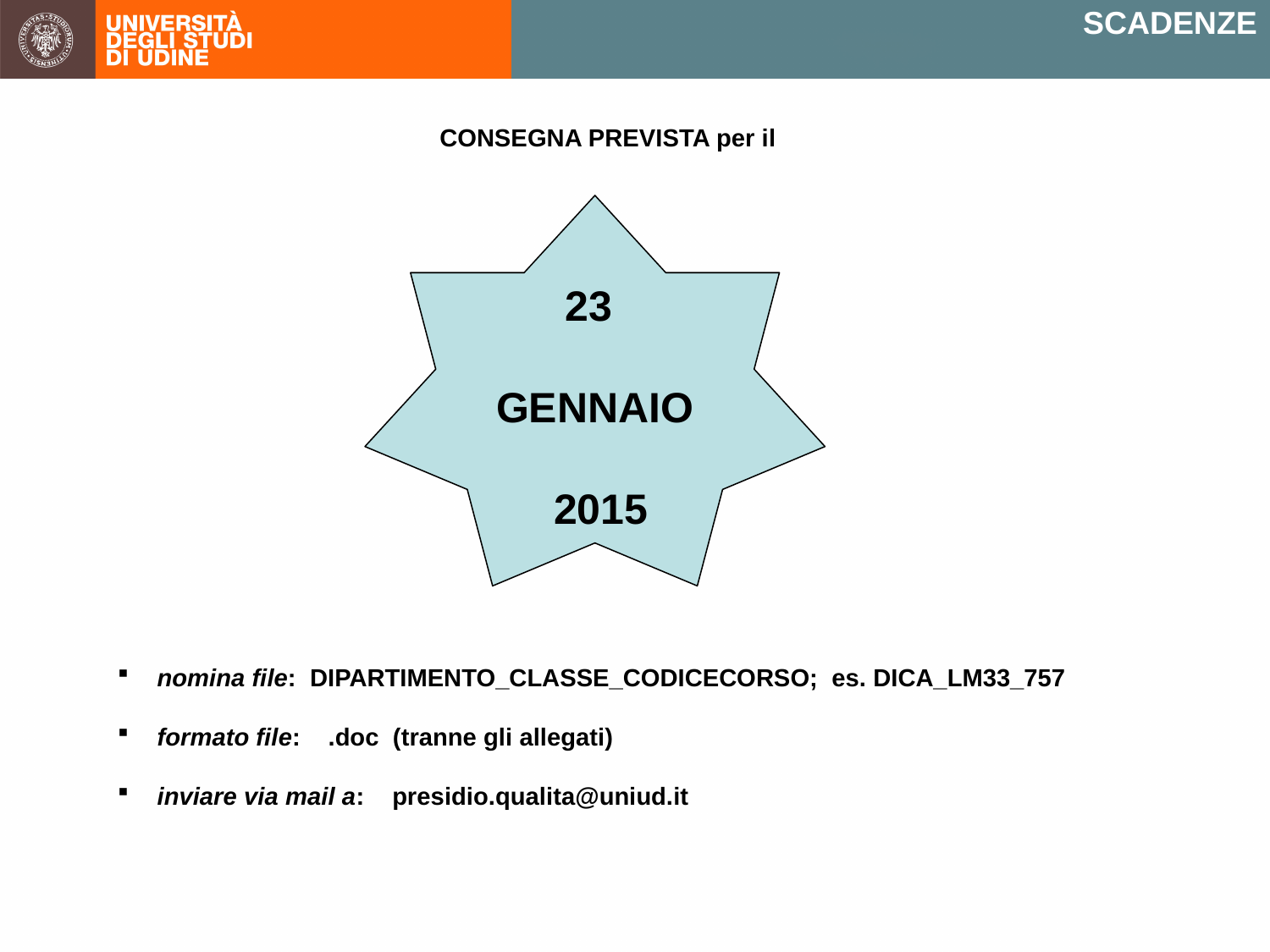

SCADENZE
CONSEGNA PREVISTA per il

23

GENNAIO

  2015

nomina file:  DIPARTIMENTO_CLASSE_CODICECORSO;  es. DICA_LM33_757

formato file:    .doc  (tranne gli allegati)

inviare via mail a:    presidio.qualita@uniud.it